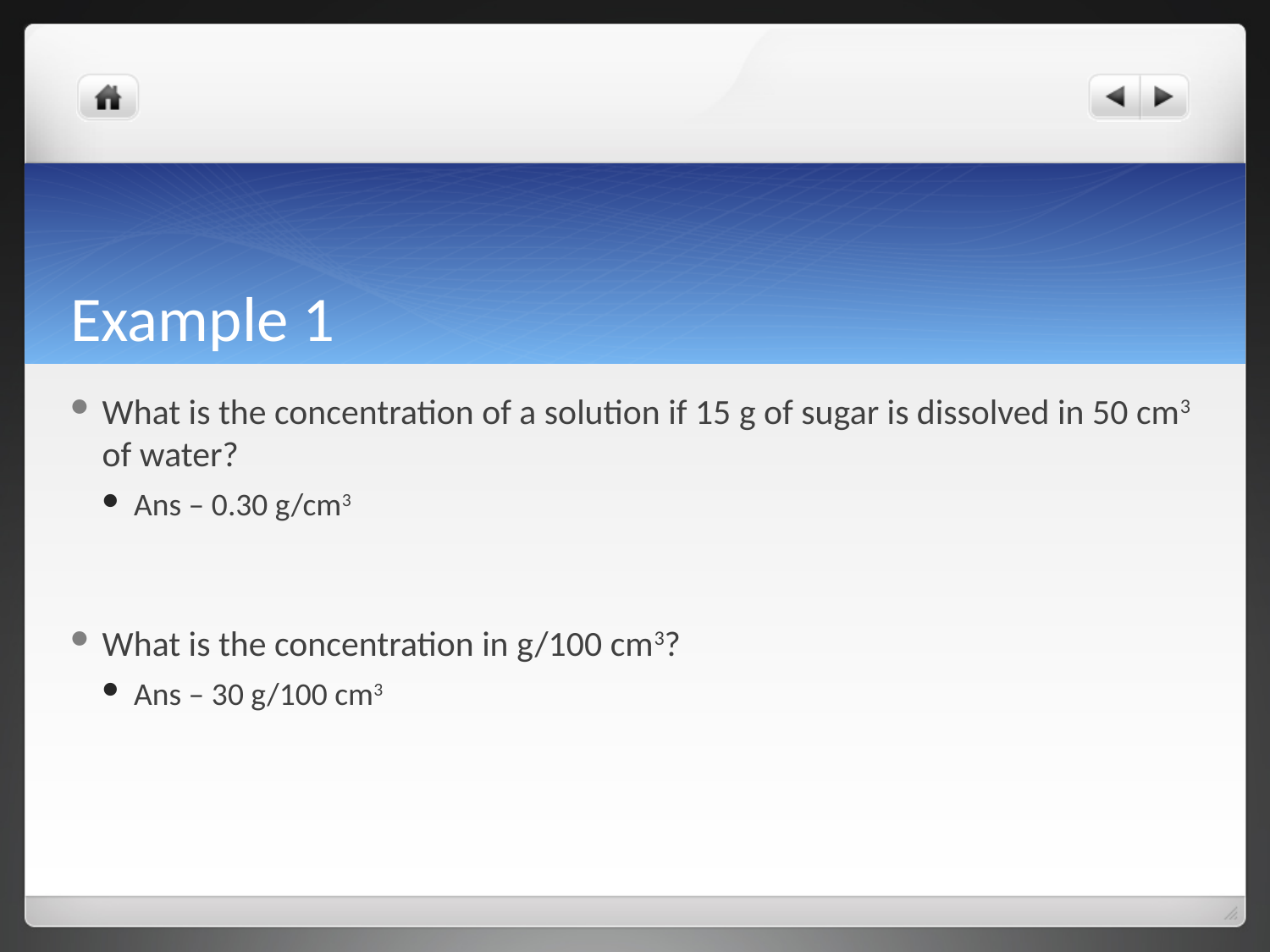

# Example 1
What is the concentration of a solution if 15 g of sugar is dissolved in 50 cm3 of water?
Ans – 0.30 g/cm3

What is the concentration in g/100 cm3?
Ans – 30 g/100 cm3